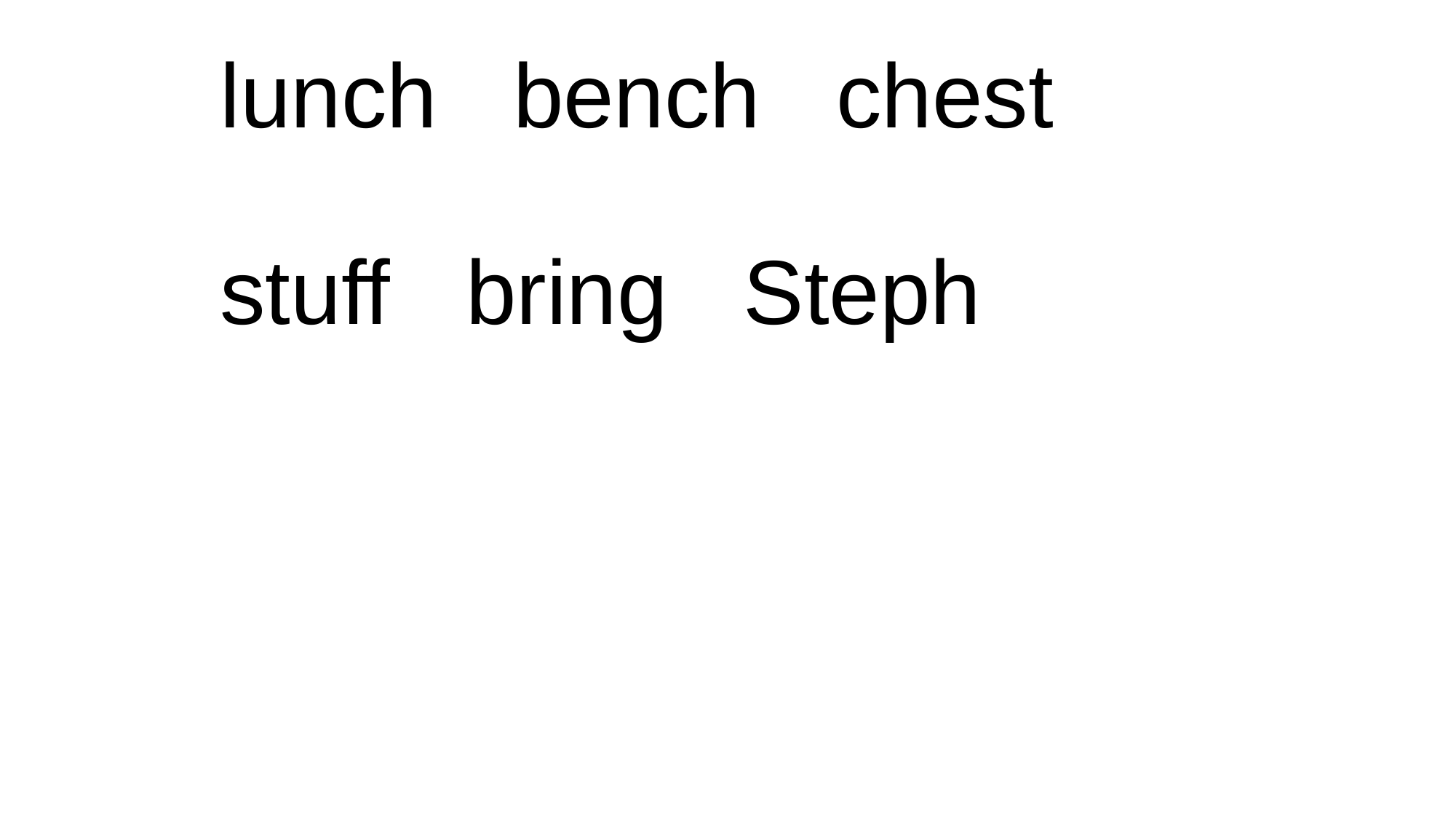

# lunch   bench   chest stuff   bring   Steph